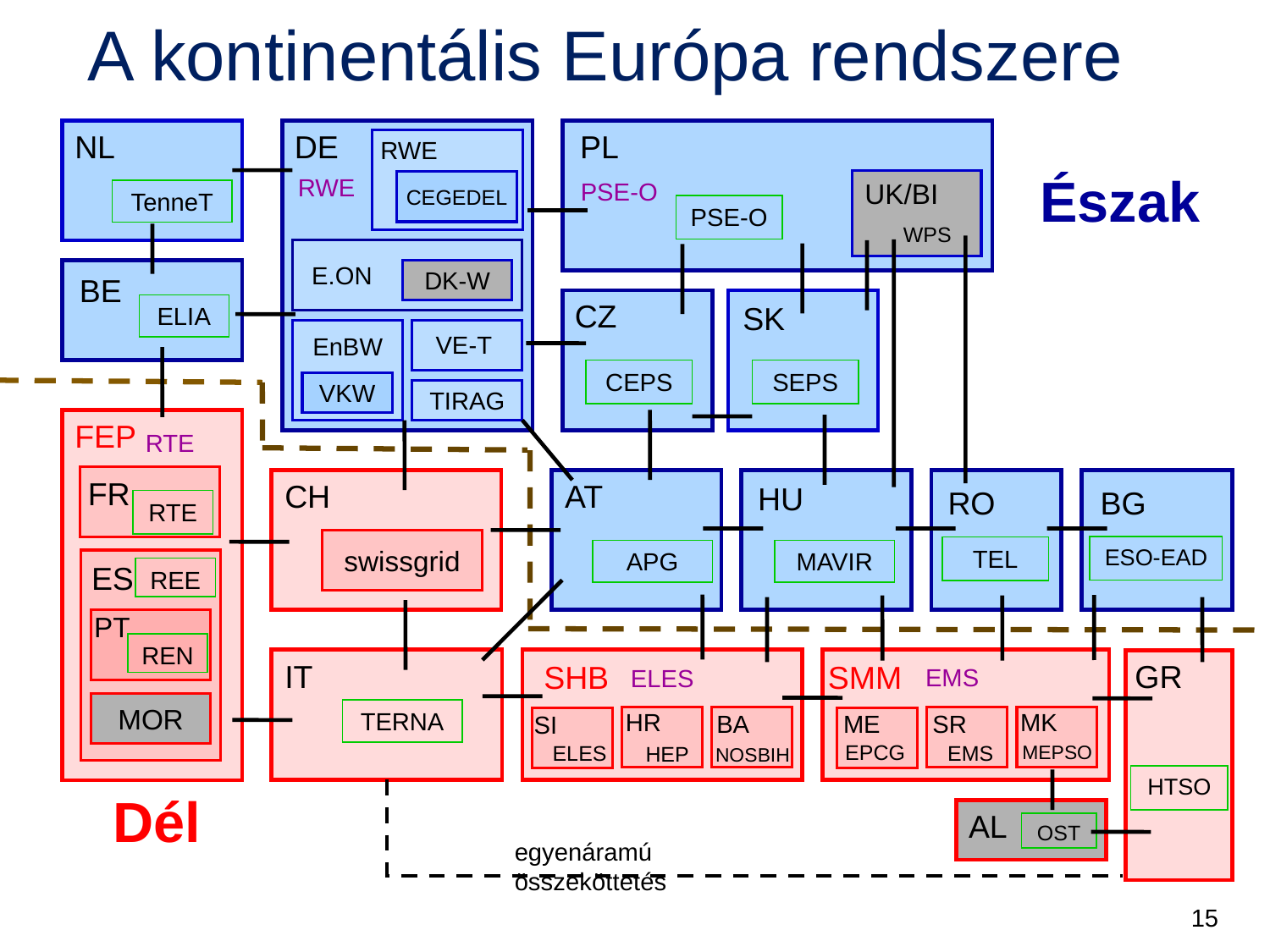

A kontinentális Európa rendszere

NL
DE

PL
RWE

Észak
RWE

PSE-O

UK/BI
CEGEDEL
TenneT
PSE-O

WPS

E.ON

DK-W
BE
CZ

SK
ELIA

VE-T
EnBW

CEPS
SEPS
VKW

TIRAG

FEP

RTE

FR

CH

AT

HU
RO
BG
RTE

swissgrid

ESO-EAD
TEL
APG
MAVIR

ES
REE

PT

REN

IT
GR

SHB
SMM
EMS
ELES
MOR

TERNA
HR
MK
BA
ME
SR
SI

EPCG
ELES
EMS
MEPSO
HEP
NOSBIH
HTSO

Dél

AL
OST
egyenáramú összeköttetés

15